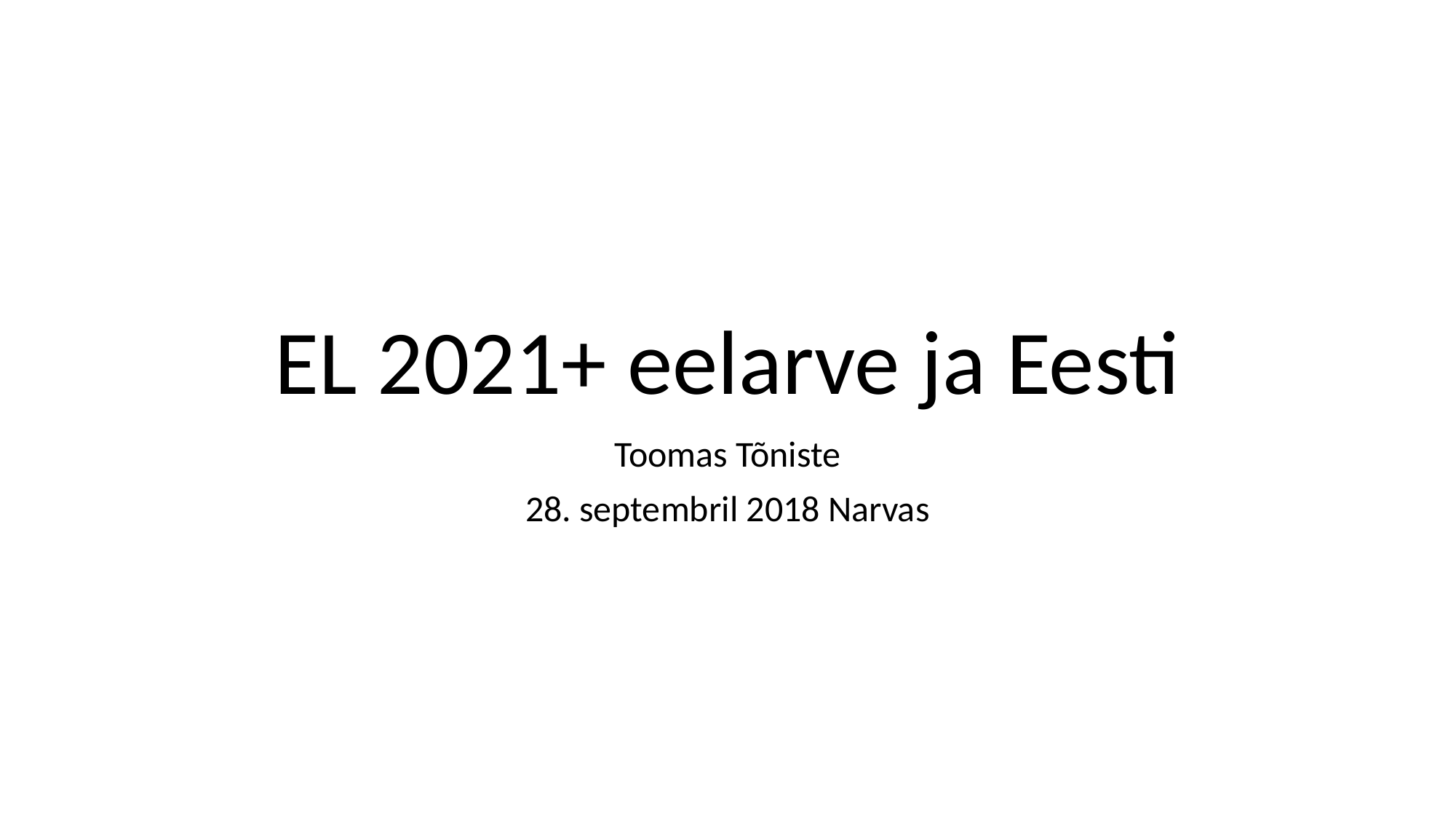

# EL 2021+ eelarve ja Eesti
Toomas Tõniste
28. septembril 2018 Narvas